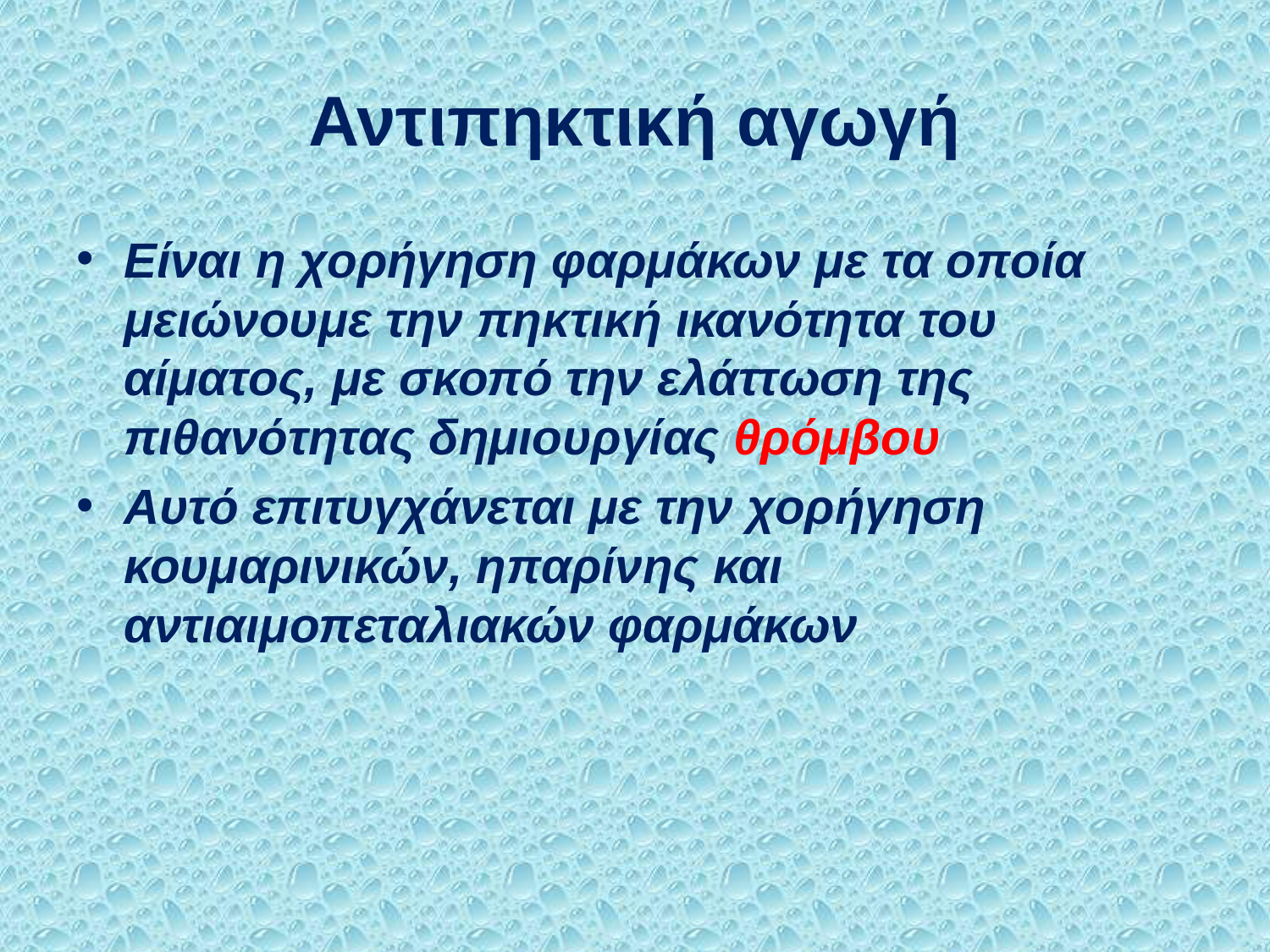

# Αντιπηκτική αγωγή
Είναι η χορήγηση φαρμάκων με τα οποία μειώνουμε την πηκτική ικανότητα του αίματος, με σκοπό την ελάττωση της πιθανότητας δημιουργίας θρόμβου
Αυτό επιτυγχάνεται με την χορήγηση κουμαρινικών, ηπαρίνης και αντιαιμοπεταλιακών φαρμάκων